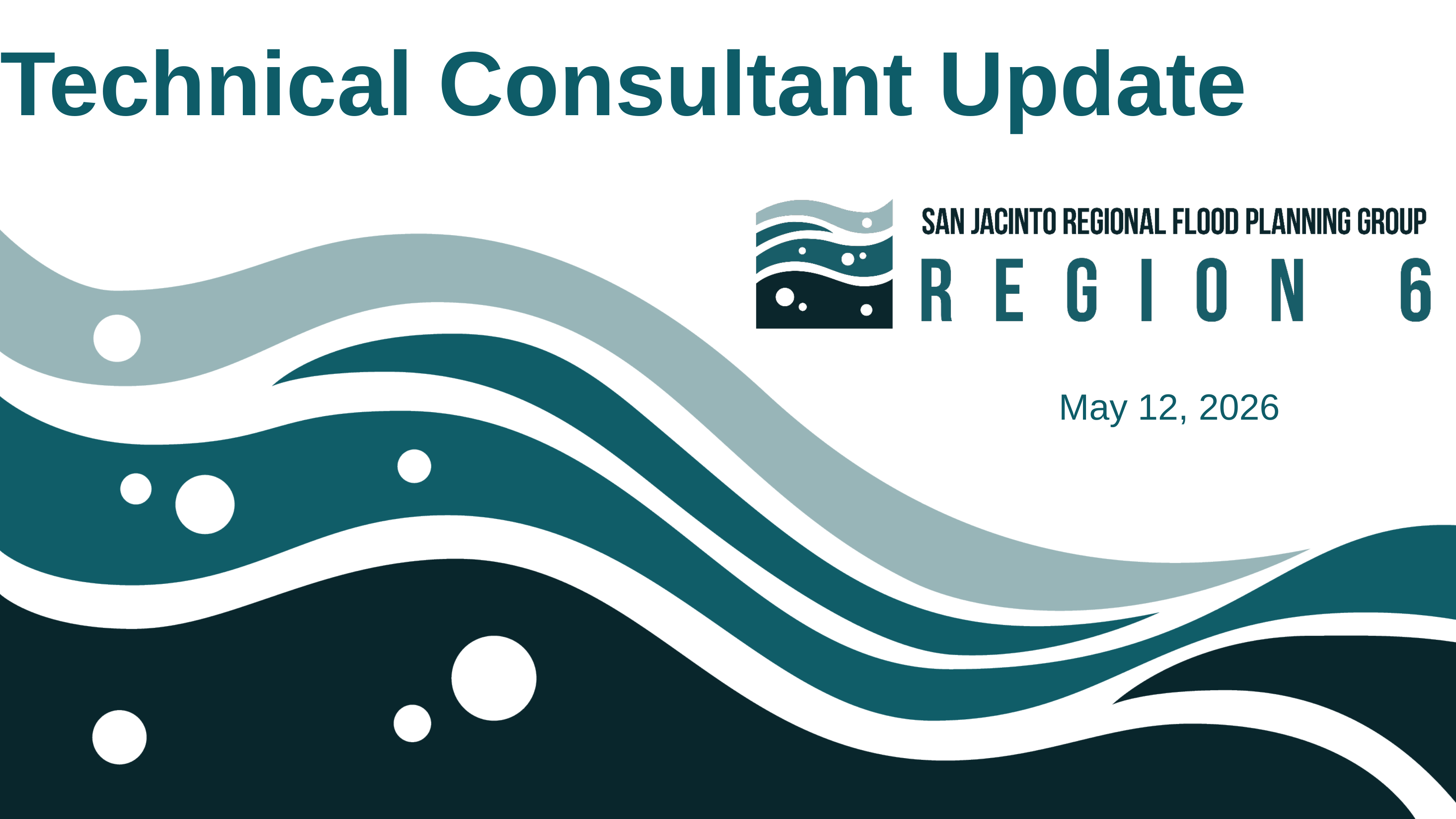

# Technical Consultant Update
May 12, 2026